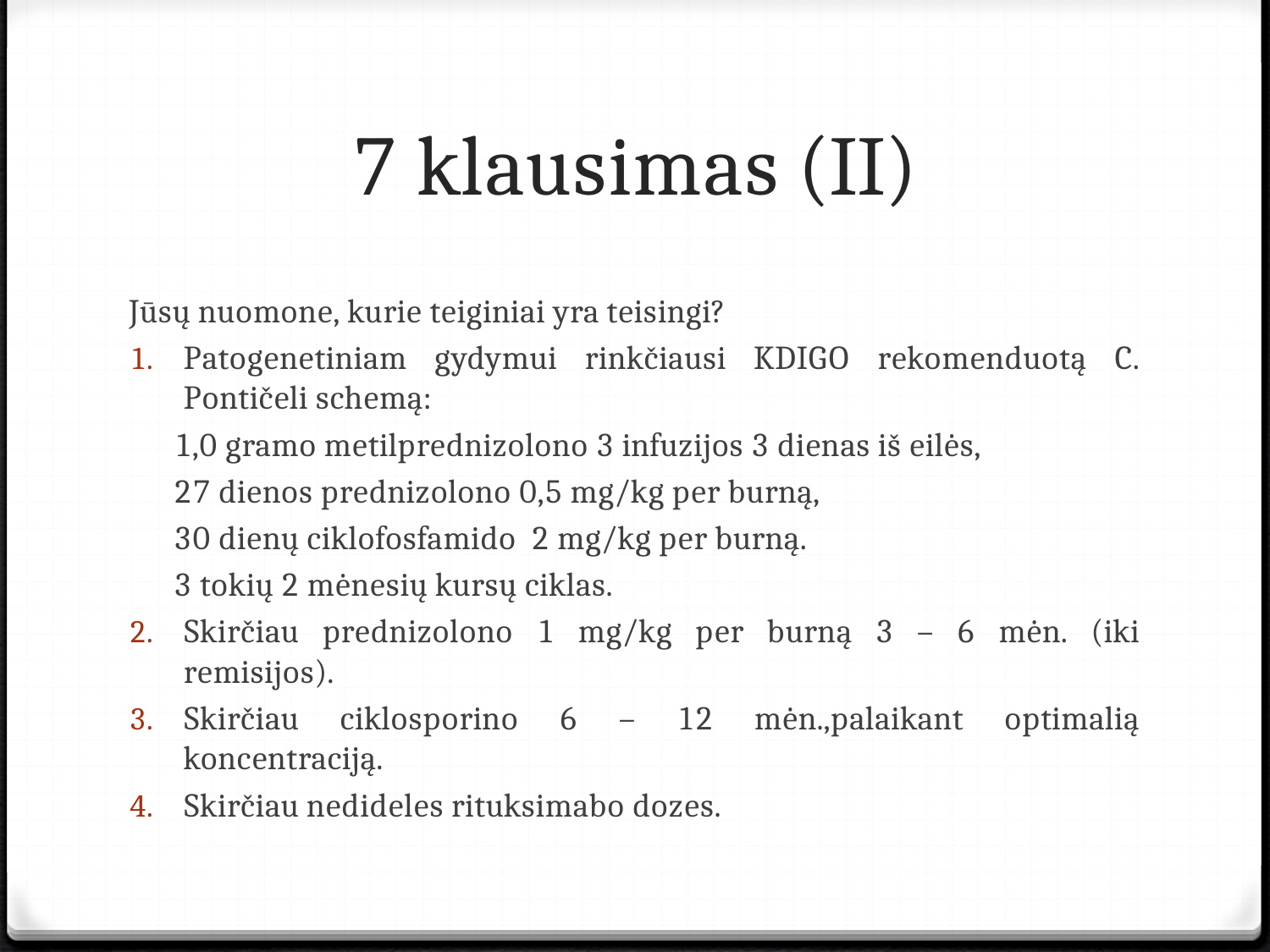

# 7 klausimas (II)
Jūsų nuomone, kurie teiginiai yra teisingi?
Patogenetiniam gydymui rinkčiausi KDIGO rekomenduotą C. Pontičeli schemą:
      1,0 gramo metilprednizolono 3 infuzijos 3 dienas iš eilės,
      27 dienos prednizolono 0,5 mg/kg per burną,
      30 dienų ciklofosfamido  2 mg/kg per burną.
      3 tokių 2 mėnesių kursų ciklas.
Skirčiau prednizolono 1 mg/kg per burną 3 – 6 mėn. (iki remisijos).
Skirčiau ciklosporino 6 – 12 mėn.,palaikant optimalią koncentraciją.
Skirčiau nedideles rituksimabo dozes.